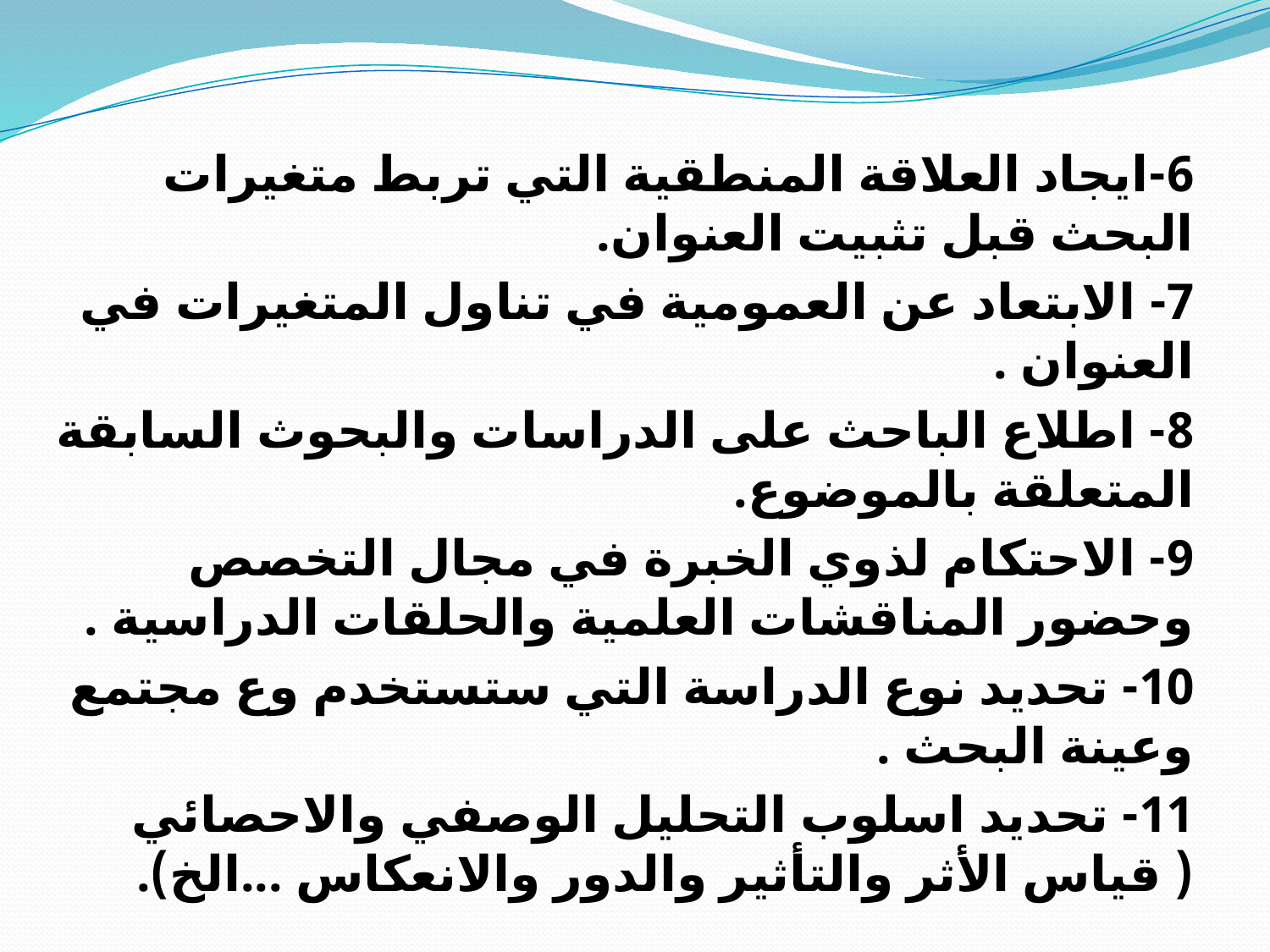

6-ايجاد العلاقة المنطقية التي تربط متغيرات البحث قبل تثبيت العنوان.
7- الابتعاد عن العمومية في تناول المتغيرات في العنوان .
8- اطلاع الباحث على الدراسات والبحوث السابقة المتعلقة بالموضوع.
9- الاحتكام لذوي الخبرة في مجال التخصص وحضور المناقشات العلمية والحلقات الدراسية .
10- تحديد نوع الدراسة التي ستستخدم وع مجتمع وعينة البحث .
11- تحديد اسلوب التحليل الوصفي والاحصائي ( قياس الأثر والتأثير والدور والانعكاس ...الخ).